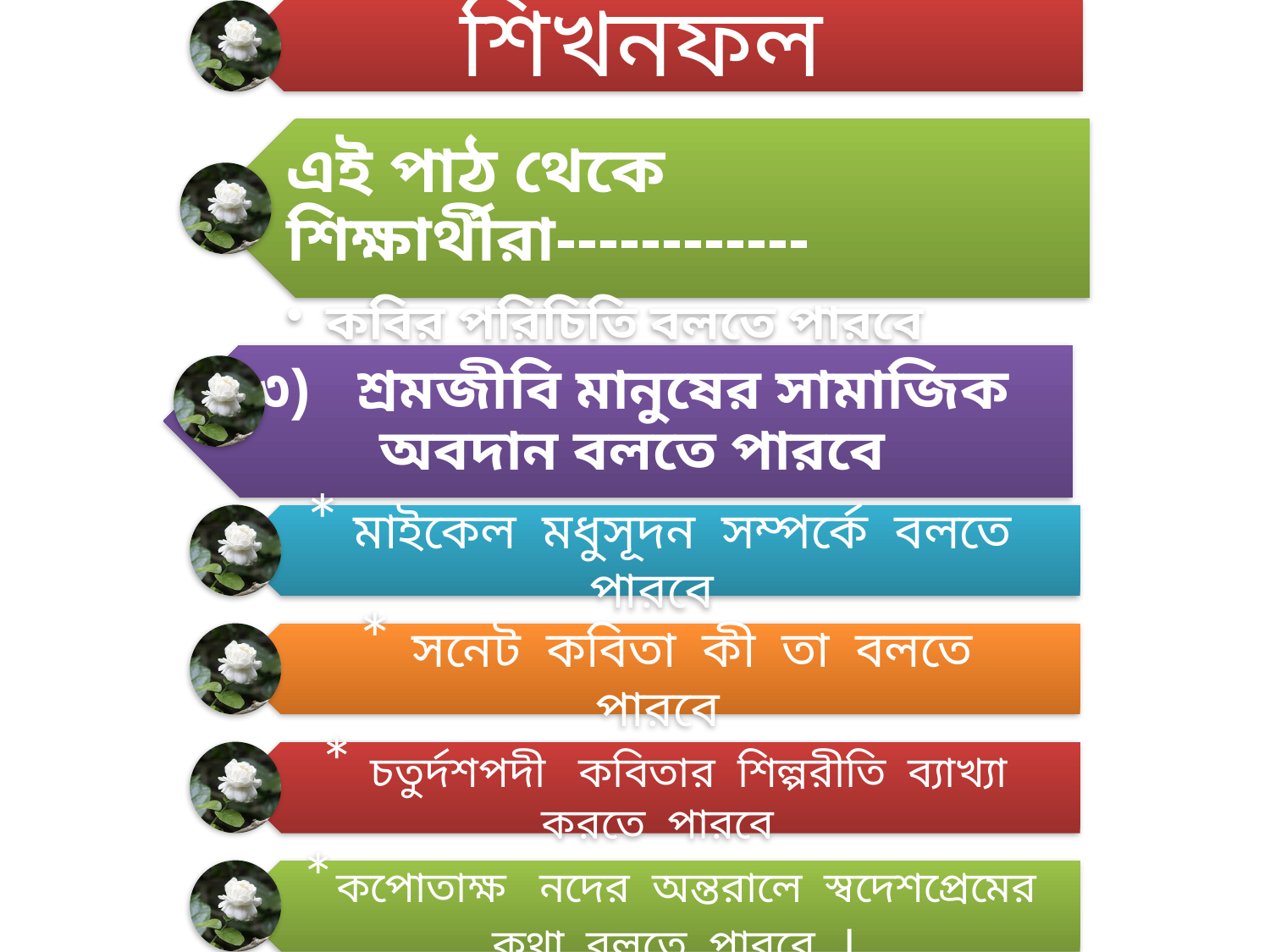

শিখনফল
এই পাঠ থেকে শিক্ষার্থীরা------------
কবির পরিচিতি বলতে পারবে
কবিতায় নতুন শব্দের অর্থ বলতে পারবে
৩)   শ্রমজীবি মানুষের সামাজিক অবদান বলতে পারবে
* মাইকেল  মধুসূদন  সম্পর্কে  বলতে   পারবে
* সনেট  কবিতা  কী  তা  বলতে  পারবে
* চতুর্দশপদী   কবিতার  শিল্পরীতি  ব্যাখ্যা  করতে  পারবে
*কপোতাক্ষ   নদের  অন্তরালে  স্বদেশপ্রেমের  কথা  বলতে  পারবে  ।